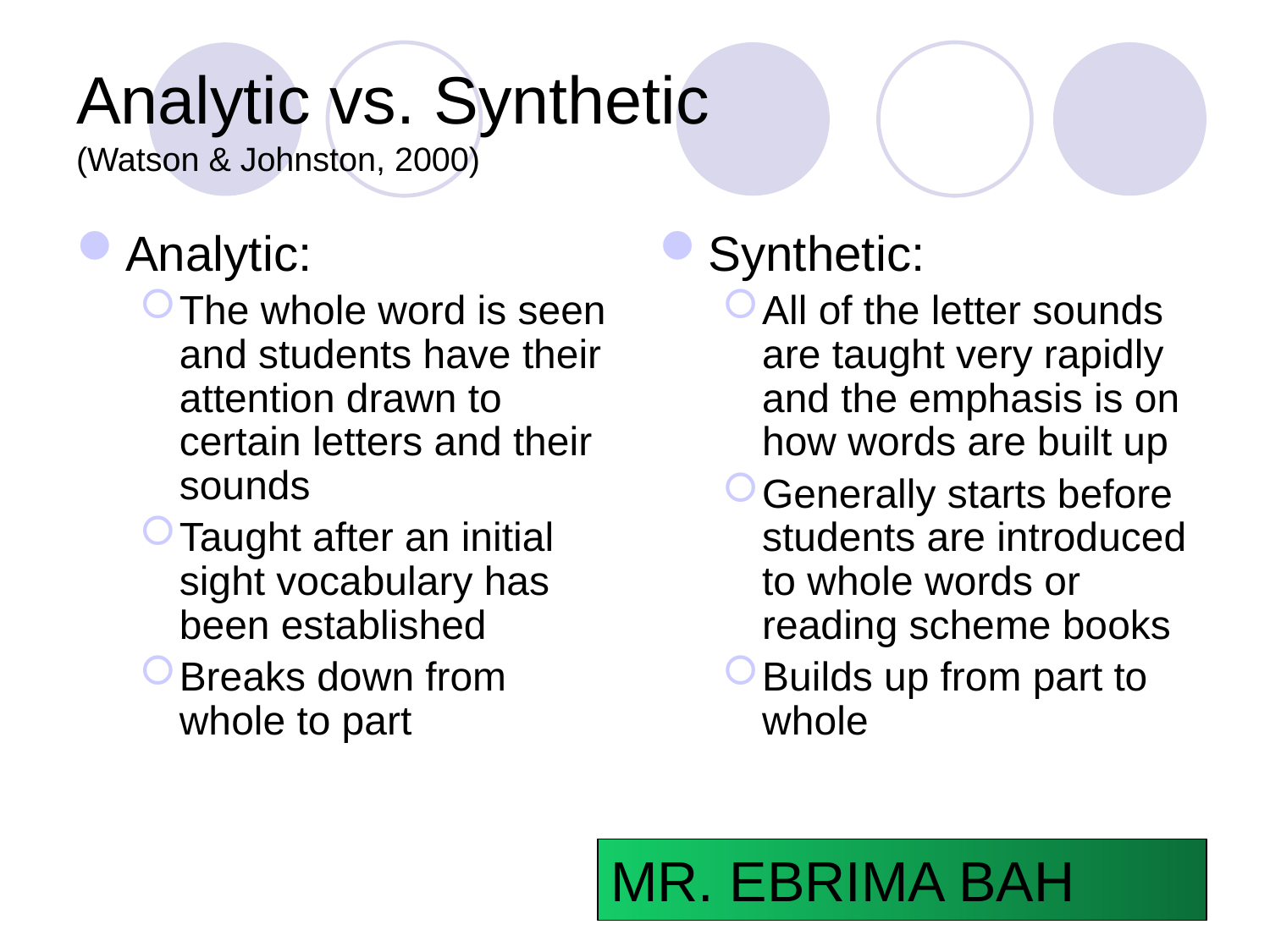

# Analytic vs. Synthetic (Watson & Johnston, 2000)
Analytic:
The whole word is seen and students have their attention drawn to certain letters and their sounds
Taught after an initial sight vocabulary has been established
Breaks down from whole to part
Synthetic:
All of the letter sounds are taught very rapidly and the emphasis is on how words are built up
Generally starts before students are introduced to whole words or reading scheme books
Builds up from part to whole
MR. EBRIMA BAH